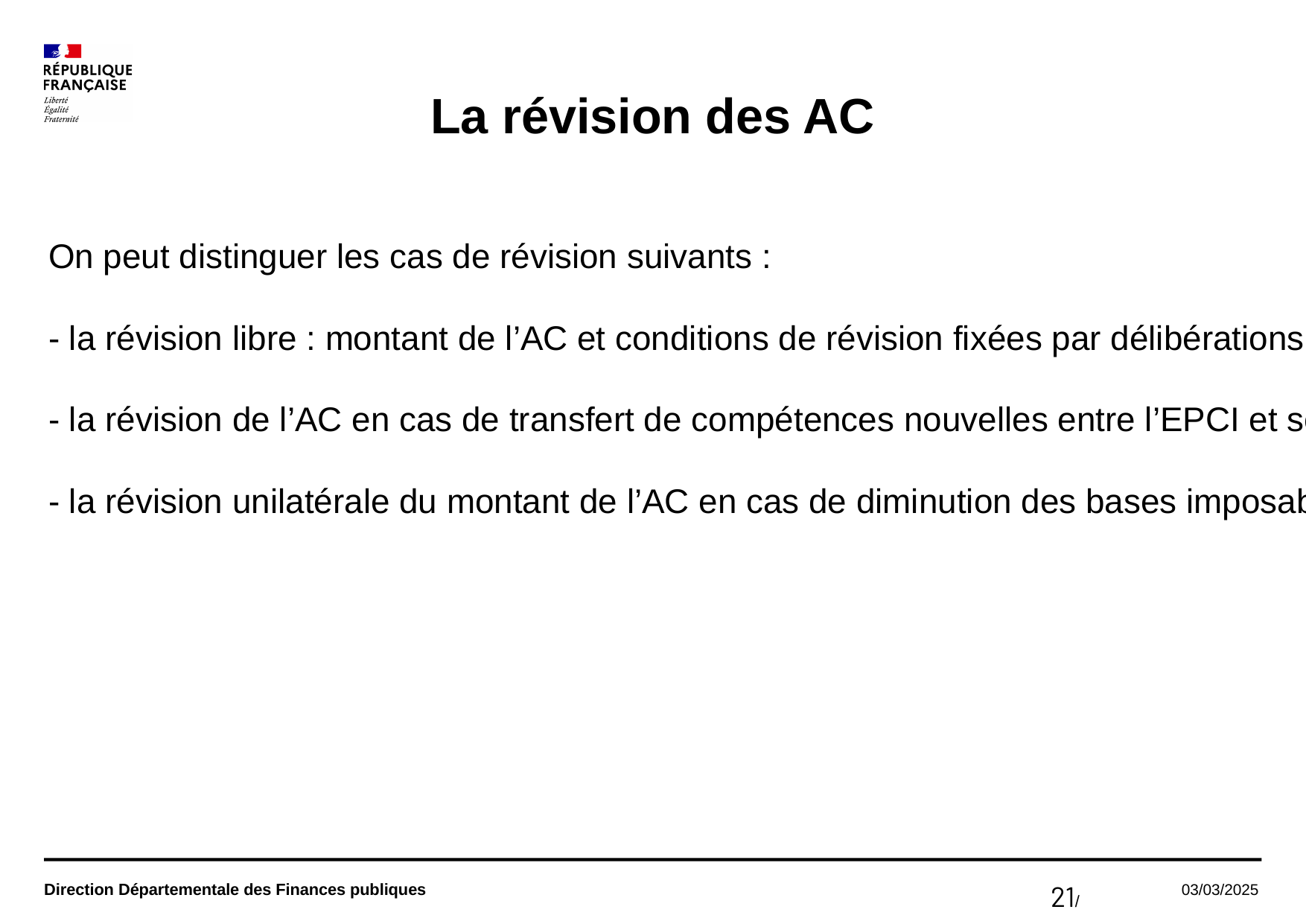

La révision des AC
On peut distinguer les cas de révision suivants :

- la révision libre : montant de l’AC et conditions de révision fixées par délibérations concordantes de l’EPCI et des communes intéressées par la révision.

- la révision de l’AC en cas de transfert de compétences nouvelles entre l’EPCI et ses communes membres : se fait au vu d’un rapport de la CLECT évaluant le montant des charges transférées. Seul l’EPCI doit délibérer pour réviser les AC des communes membres.

- la révision unilatérale du montant de l’AC en cas de diminution des bases imposables de l’EPCI